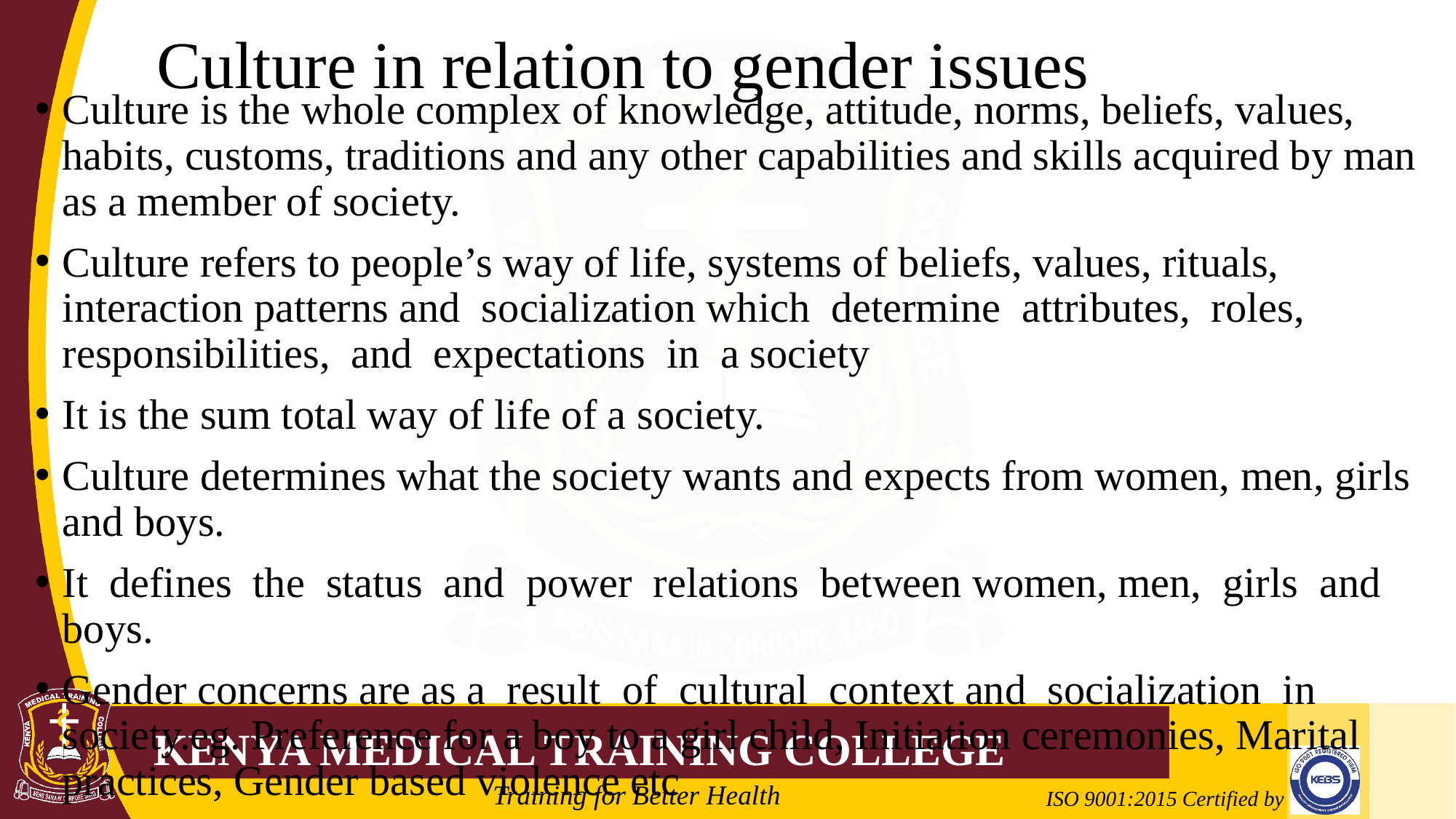

# Culture in relation to gender issues
Culture is the whole complex of knowledge, attitude, norms, beliefs, values, habits, customs, traditions and any other capabilities and skills acquired by man as a member of society.
Culture refers to people’s way of life, systems of beliefs, values, rituals, interaction patterns and  socialization which  determine  attributes,  roles,  responsibilities,  and  expectations  in  a society
It is the sum total way of life of a society.
Culture determines what the society wants and expects from women, men, girls and boys.
It  defines  the  status  and  power  relations  between women, men,  girls  and  boys.
Gender concerns are as a  result  of  cultural  context and  socialization  in  society.eg. Preference for a boy to a girl child, Initiation ceremonies, Marital practices, Gender based violence etc